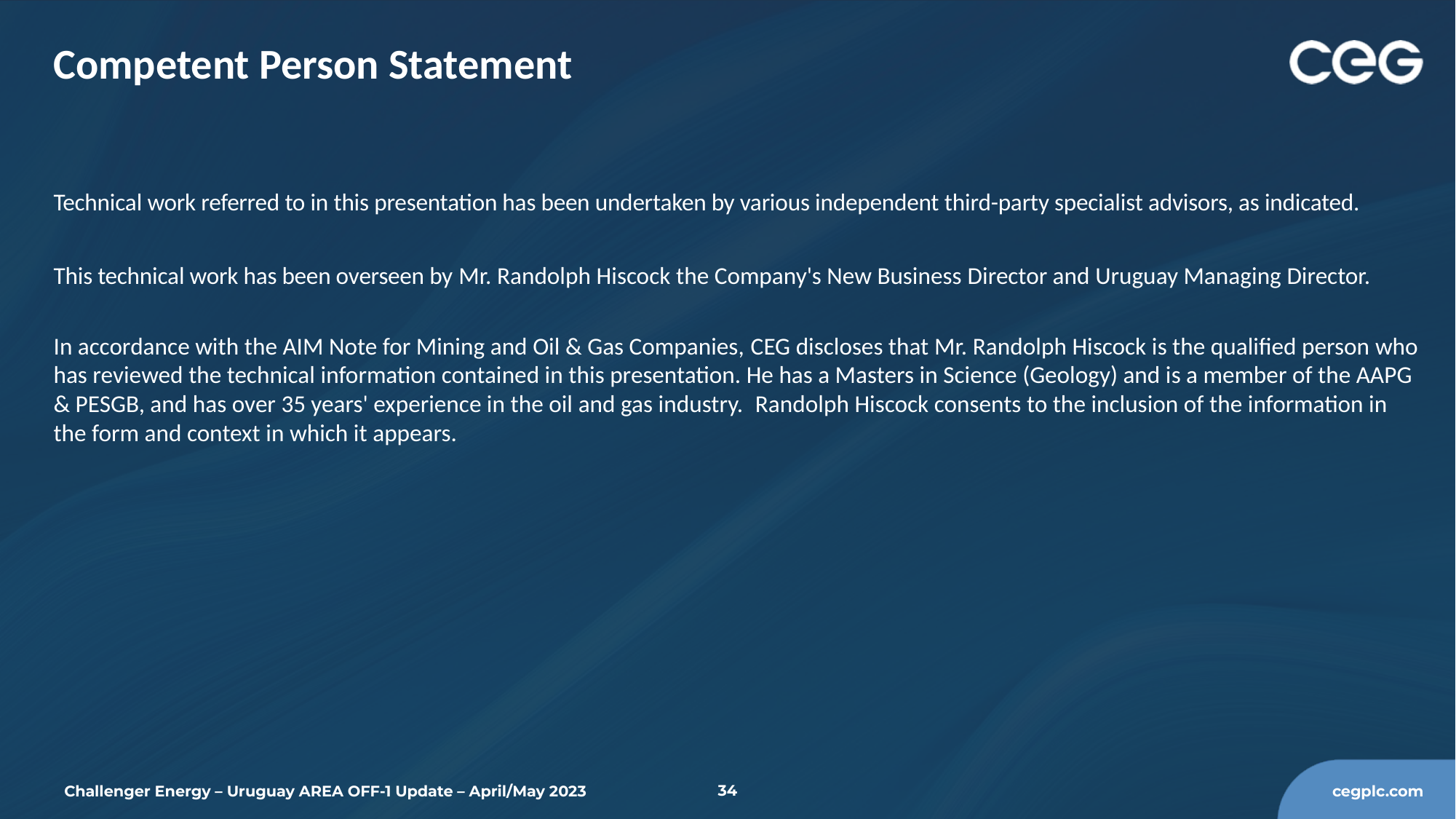

# Competent Person Statement
Technical work referred to in this presentation has been undertaken by various independent third-party specialist advisors, as indicated.

This technical work has been overseen by Mr. Randolph Hiscock the Company's New Business Director and Uruguay Managing Director.

In accordance with the AIM Note for Mining and Oil & Gas Companies, CEG discloses that Mr. Randolph Hiscock is the qualified person who has reviewed the technical information contained in this presentation. He has a Masters in Science (Geology) and is a member of the AAPG & PESGB, and has over 35 years' experience in the oil and gas industry.  Randolph Hiscock consents to the inclusion of the information in the form and context in which it appears.

Challenger Energy – Uruguay AREA OFF-1 Update – April/May 2023